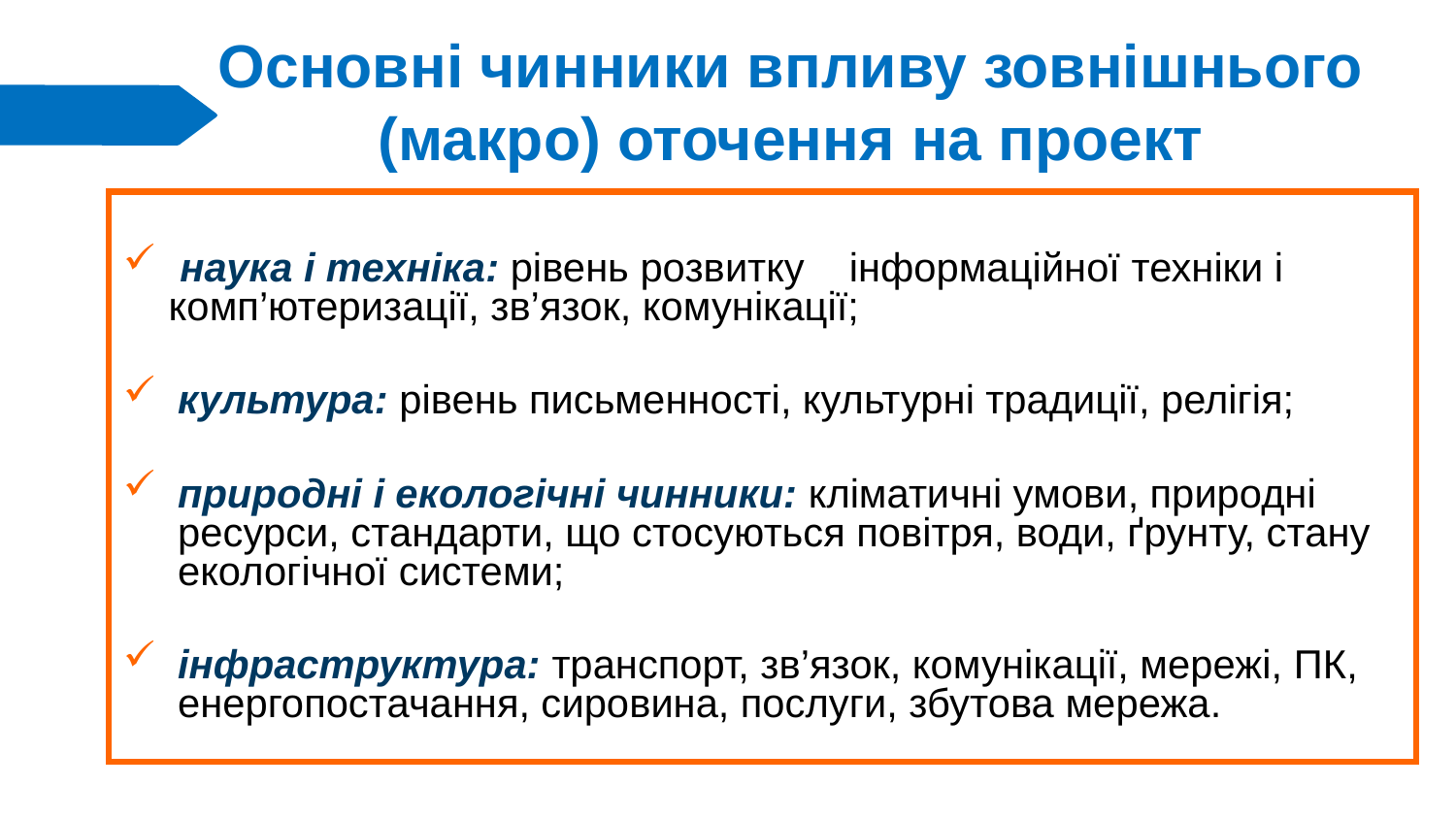

# Основні чинники впливу зовнішнього (макро) оточення на проект

 наука і техніка: рівень розвитку    інформаційної техніки і комп’ютеризації, зв’язок, комунікації;

культура: рівень письменності, культурні традиції, релігія;

природні і екологічні чинники: кліматичні умови, природні ресурси, стандарти, що стосуються повітря, води, ґрунту, стану екологічної системи;

інфраструктура: транспорт, зв’язок, комунікації, мережі, ПК, енергопостачання, сировина, послуги, збутова мережа.